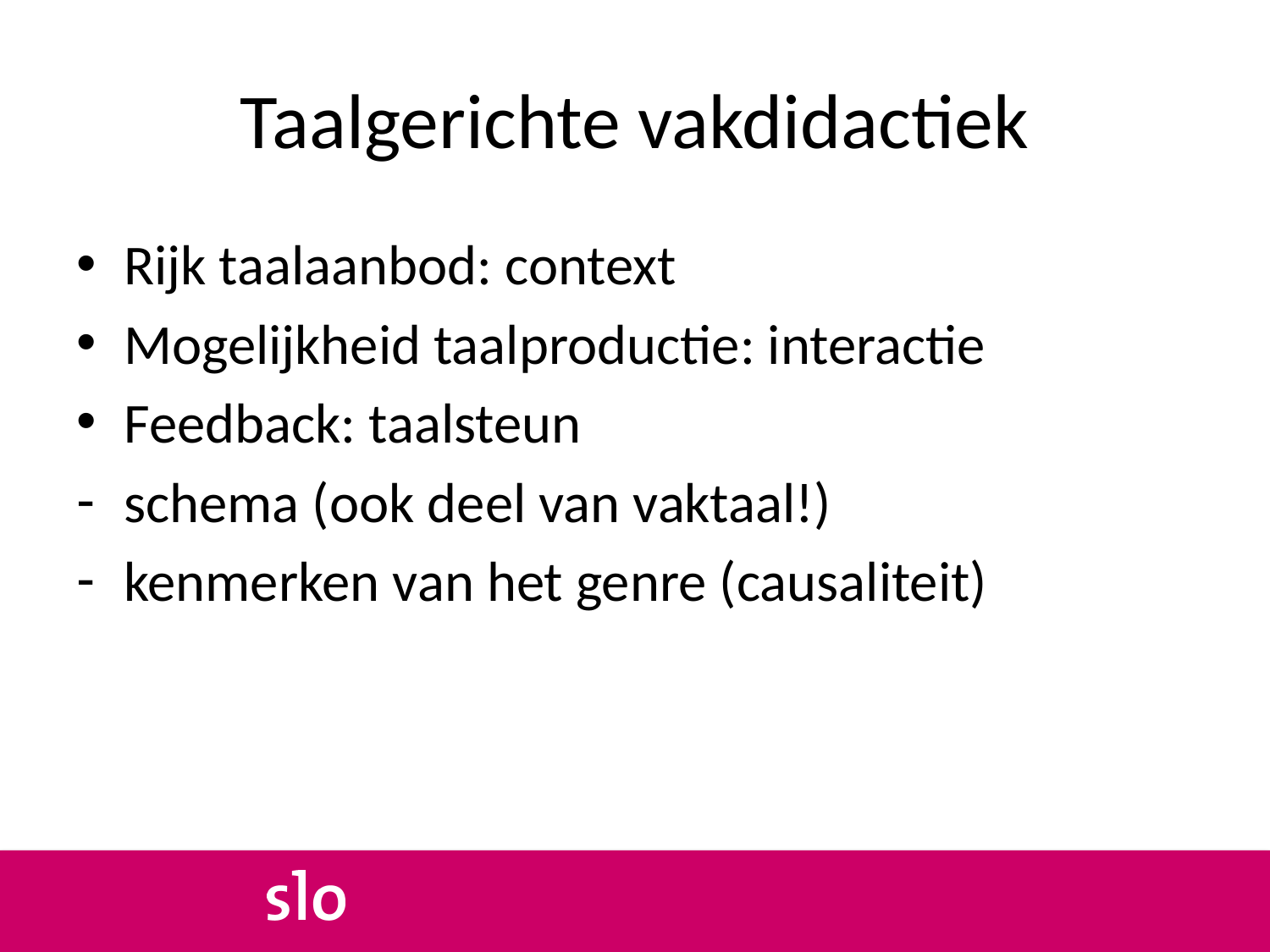

# Taalgerichte vakdidactiek
Rijk taalaanbod: context
Mogelijkheid taalproductie: interactie
Feedback: taalsteun
schema (ook deel van vaktaal!)
kenmerken van het genre (causaliteit)